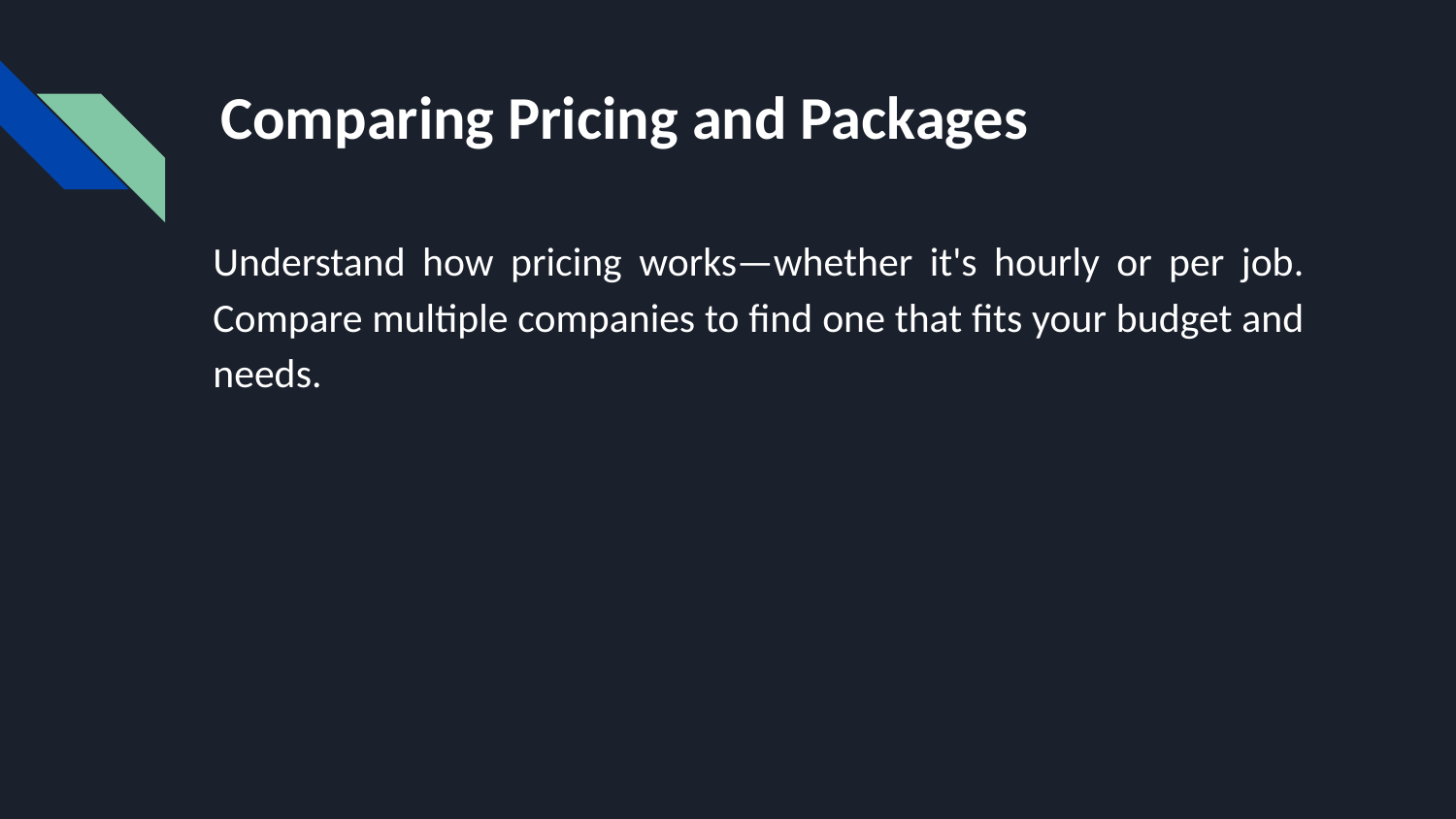

# Comparing Pricing and Packages
Understand how pricing works—whether it's hourly or per job. Compare multiple companies to find one that fits your budget and needs.